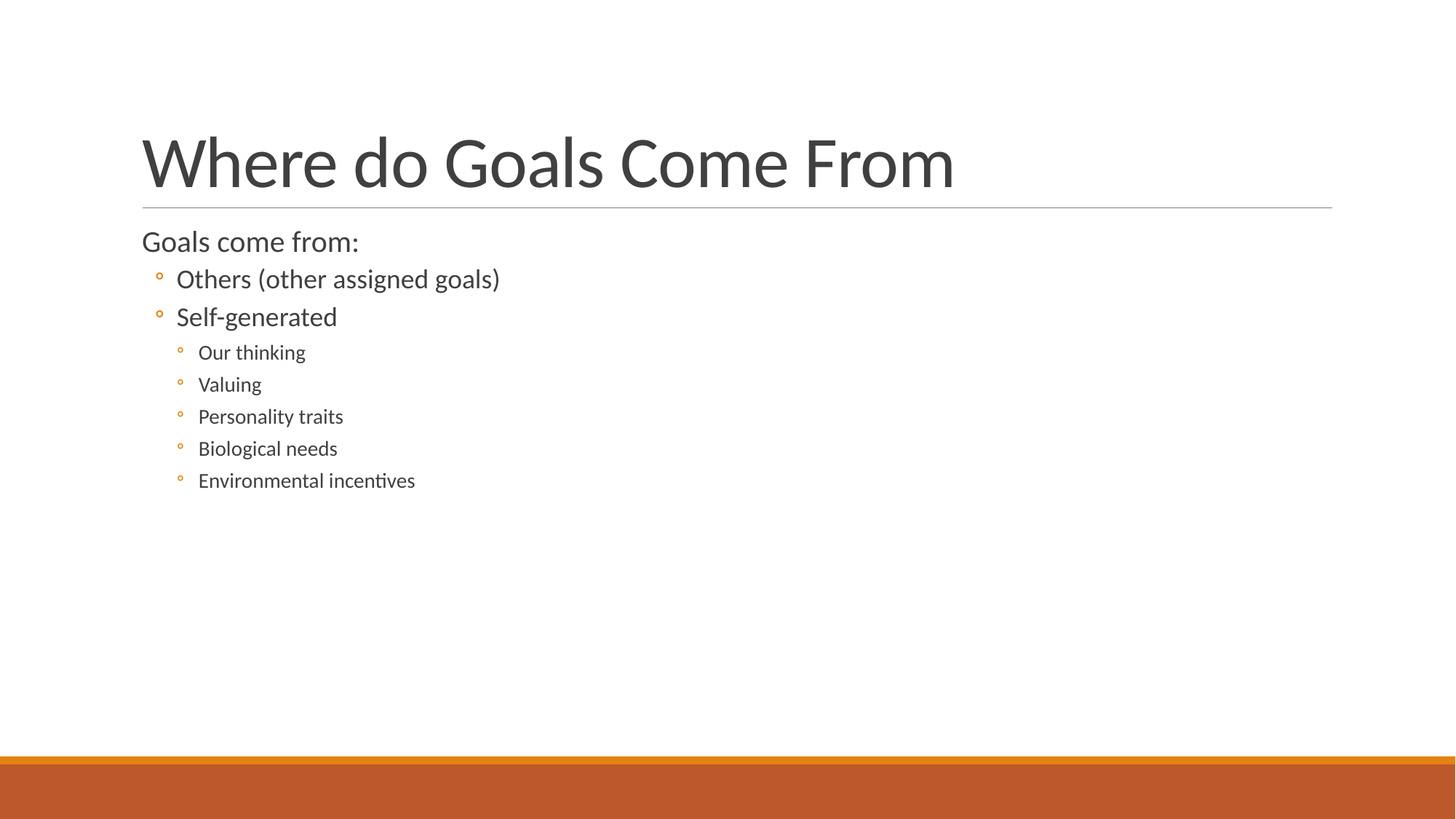

# Where do Goals Come From
Goals come from:
Others (other assigned goals)
Self-generated
Our thinking
Valuing
Personality traits
Biological needs
Environmental incentives